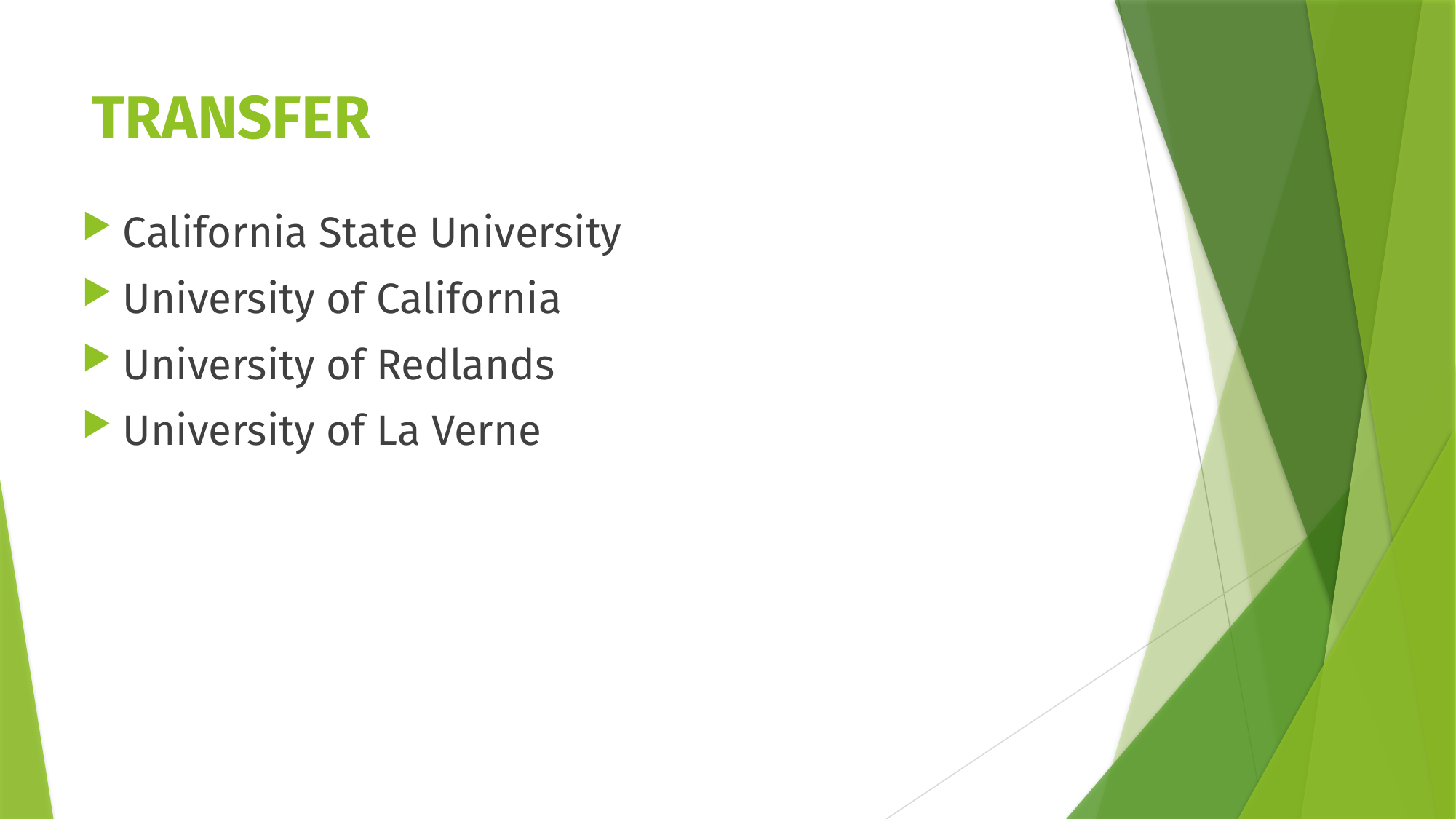

# TRANSFER
California State University
University of California
University of Redlands
University of La Verne